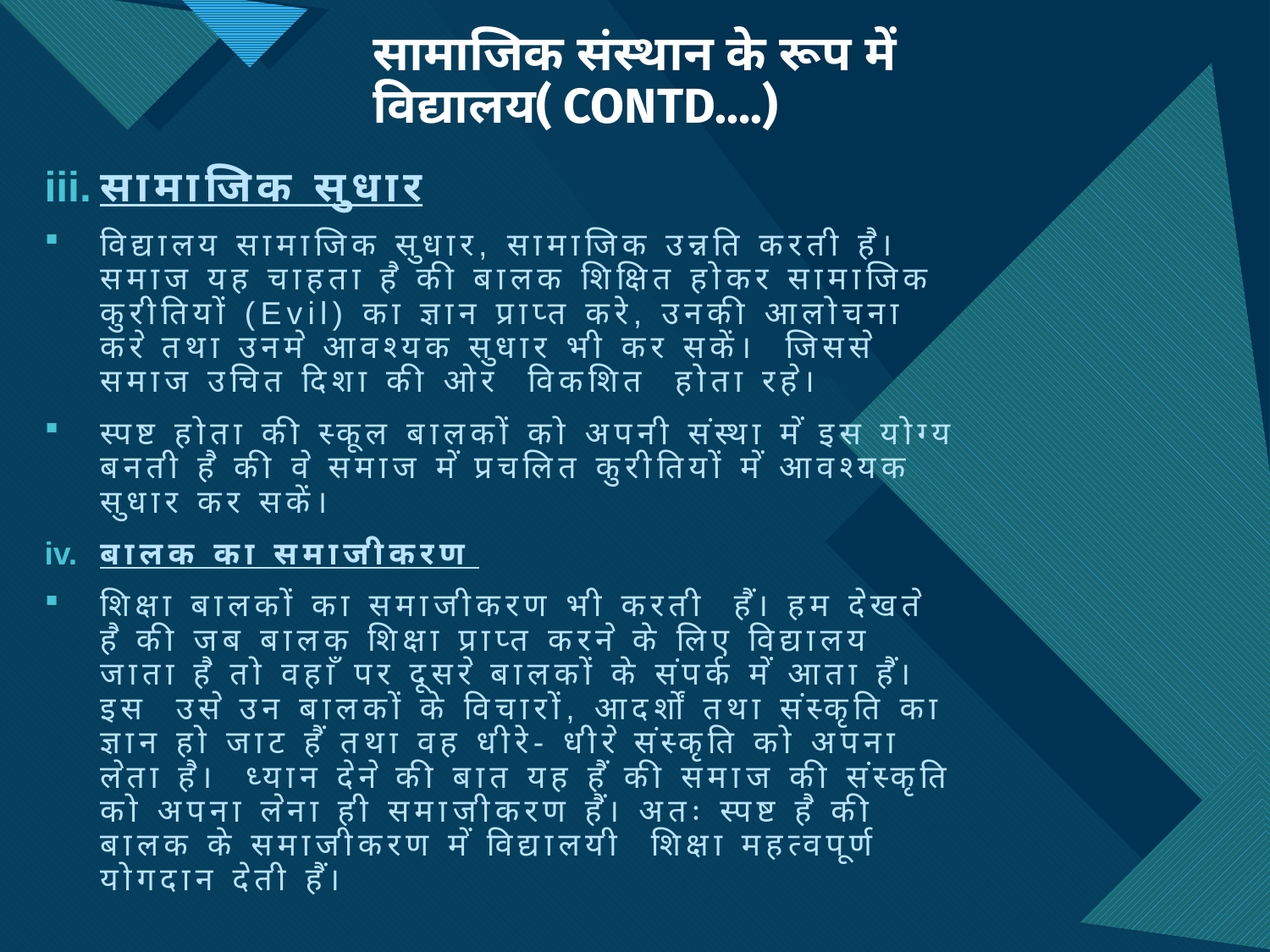

# सामाजिक संस्थान के रूप में विद्यालय( CONTD….)
सामाजिक सुधार
विद्यालय सामाजिक सुधार, सामाजिक उन्नति करती है।  समाज यह चाहता है की बालक शिक्षित होकर सामाजिक कुरीतियों (Evil) का ज्ञान प्राप्त करे, उनकी आलोचना करे तथा उनमे आवश्यक सुधार भी कर सकें।  जिससे समाज उचित दिशा की ओर  विकशित  होता रहे।
स्पष्ट होता की स्कूल बालकों को अपनी संस्था में इस योग्य बनती है की वे समाज में प्रचलित कुरीतियों में आवश्यक सुधार कर सकें।
बालक का समाजीकरण
शिक्षा बालकों का समाजीकरण भी करती  हैं। हम देखते है की जब बालक शिक्षा प्राप्त करने के लिए विद्यालय जाता है तो वहाँ पर दूसरे बालकों के संपर्क में आता हैं।  इस  उसे उन बालकों के विचारों, आदर्शों तथा संस्कृति का ज्ञान हो जाट हैं तथा वह धीरे- धीरे संस्कृति को अपना लेता है।  ध्यान देने की बात यह हैं की समाज की संस्कृति को अपना लेना ही समाजीकरण हैं। अतः स्पष्ट है की बालक के समाजीकरण में विद्यालयी  शिक्षा महत्वपूर्ण योगदान देती हैं।